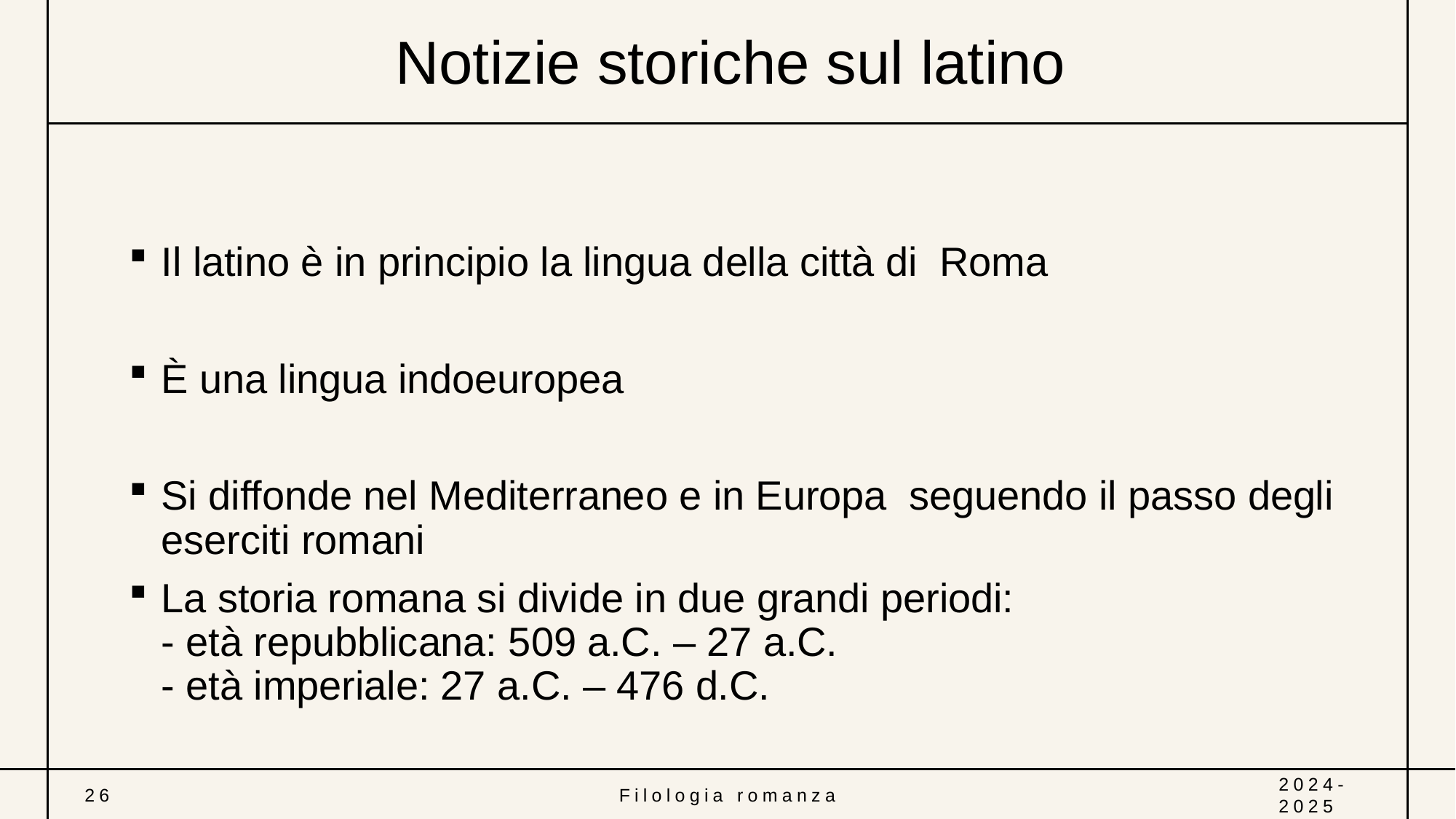

# Notizie storiche sul latino

Il latino è in principio la lingua della città di  Roma

È una lingua indoeuropea

Si diffonde nel Mediterraneo e in Europa  seguendo il passo degli eserciti romani
La storia romana si divide in due grandi periodi:
- età repubblicana: 509 a.C. – 27 a.C.
- età imperiale: 27 a.C. – 476 d.C.
26
Filologia romanza
2024-2025